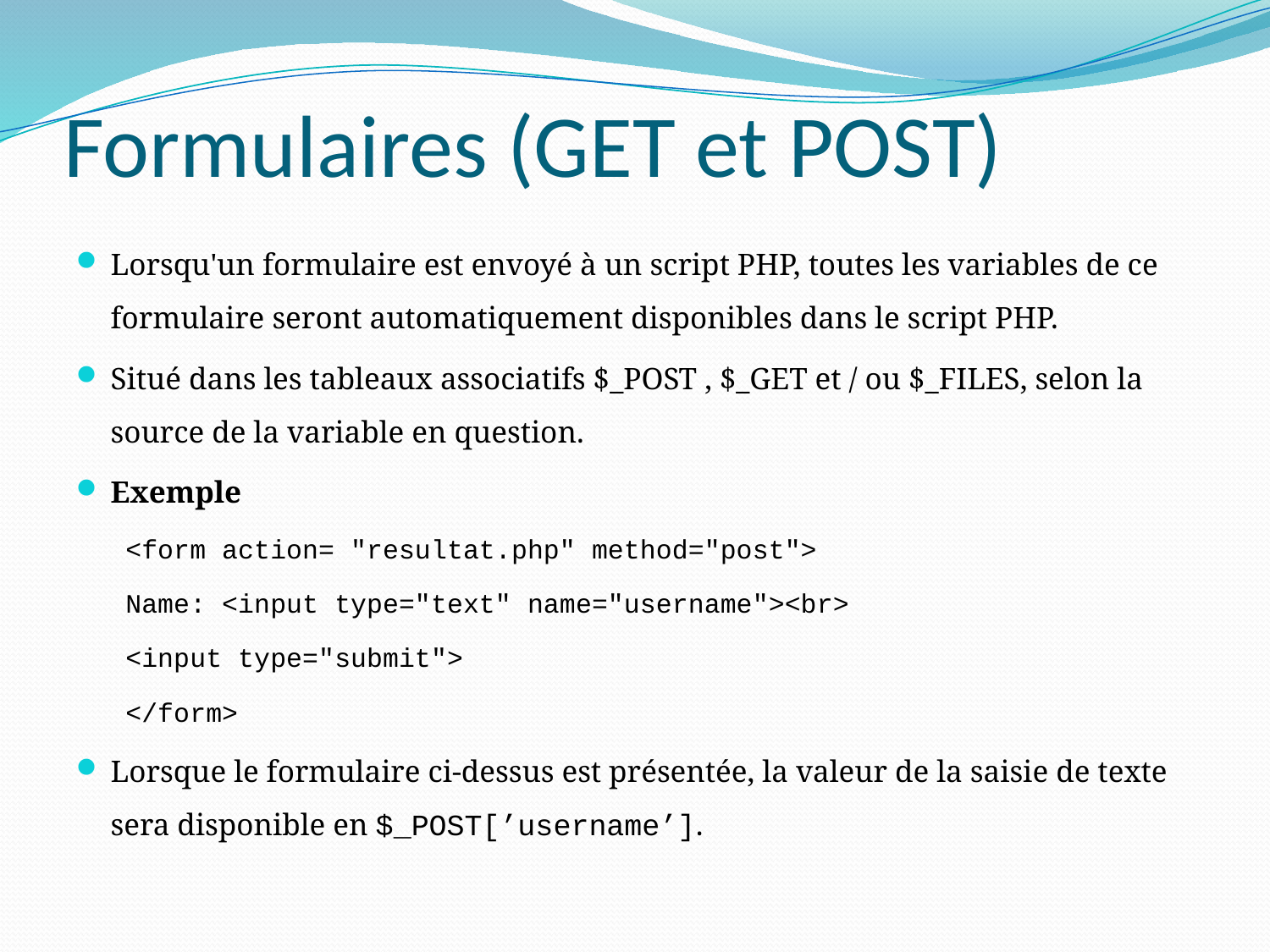

# Formulaires (GET et POST)
Lorsqu'un formulaire est envoyé à un script PHP, toutes les variables de ce formulaire seront automatiquement disponibles dans le script PHP.
Situé dans les tableaux associatifs $_POST , $_GET et / ou $_FILES, selon la source de la variable en question.
Exemple
<form action= "resultat.php" method="post">
Name: <input type="text" name="username"><br>
<input type="submit">
</form>
Lorsque le formulaire ci-dessus est présentée, la valeur de la saisie de texte sera disponible en $_POST[’username’].